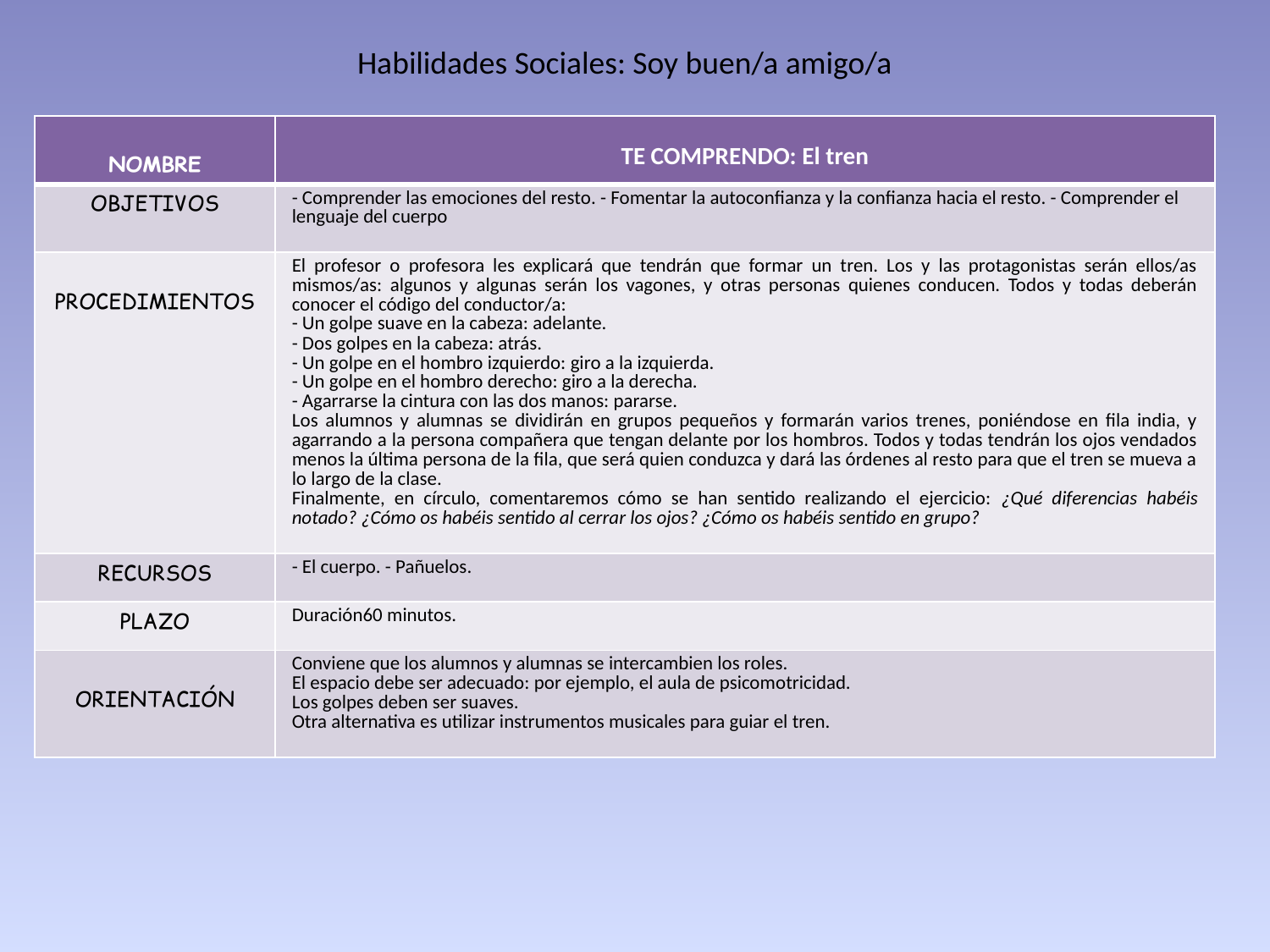

Habilidades Sociales: Soy buen/a amigo/a
| NOMBRE | TE COMPRENDO: El tren |
| --- | --- |
| OBJETIVOS | - Comprender las emociones del resto. - Fomentar la autoconfianza y la confianza hacia el resto. - Comprender el lenguaje del cuerpo |
| PROCEDIMIENTOS | El profesor o profesora les explicará que tendrán que formar un tren. Los y las protagonistas serán ellos/as mismos/as: algunos y algunas serán los vagones, y otras personas quienes conducen. Todos y todas deberán conocer el código del conductor/a: - Un golpe suave en la cabeza: adelante. - Dos golpes en la cabeza: atrás. - Un golpe en el hombro izquierdo: giro a la izquierda. - Un golpe en el hombro derecho: giro a la derecha. - Agarrarse la cintura con las dos manos: pararse. Los alumnos y alumnas se dividirán en grupos pequeños y formarán varios trenes, poniéndose en fila india, y agarrando a la persona compañera que tengan delante por los hombros. Todos y todas tendrán los ojos vendados menos la última persona de la fila, que será quien conduzca y dará las órdenes al resto para que el tren se mueva a lo largo de la clase. Finalmente, en círculo, comentaremos cómo se han sentido realizando el ejercicio: ¿Qué diferencias habéis notado? ¿Cómo os habéis sentido al cerrar los ojos? ¿Cómo os habéis sentido en grupo? |
| RECURSOS | - El cuerpo. - Pañuelos. |
| PLAZO | Duración60 minutos. |
| ORIENTACIÓN | Conviene que los alumnos y alumnas se intercambien los roles. El espacio debe ser adecuado: por ejemplo, el aula de psicomotricidad. Los golpes deben ser suaves. Otra alternativa es utilizar instrumentos musicales para guiar el tren. |